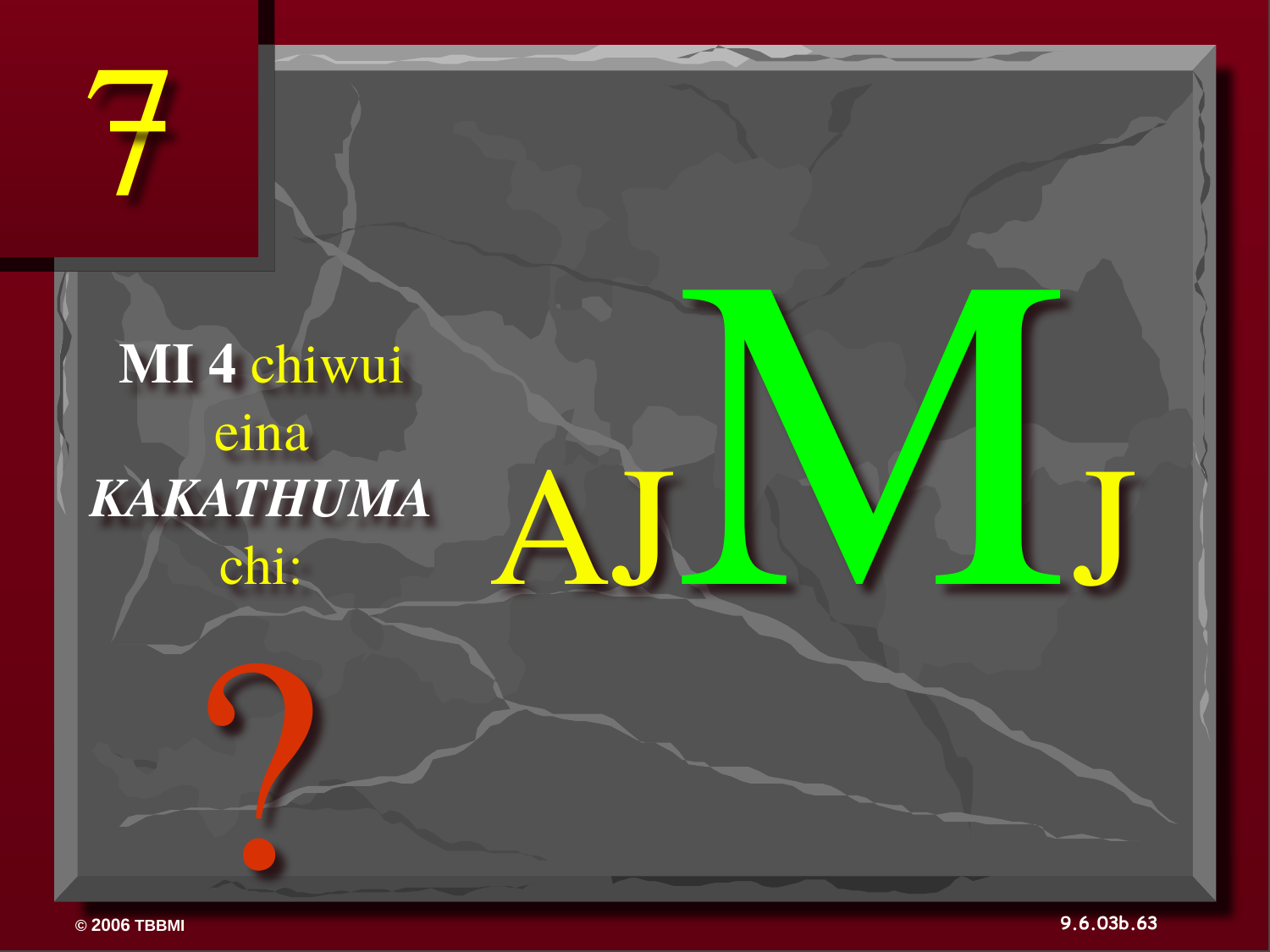

7

AJMJ
?
MI 4 chiwui eina
KAKATHUMA
chi:

63